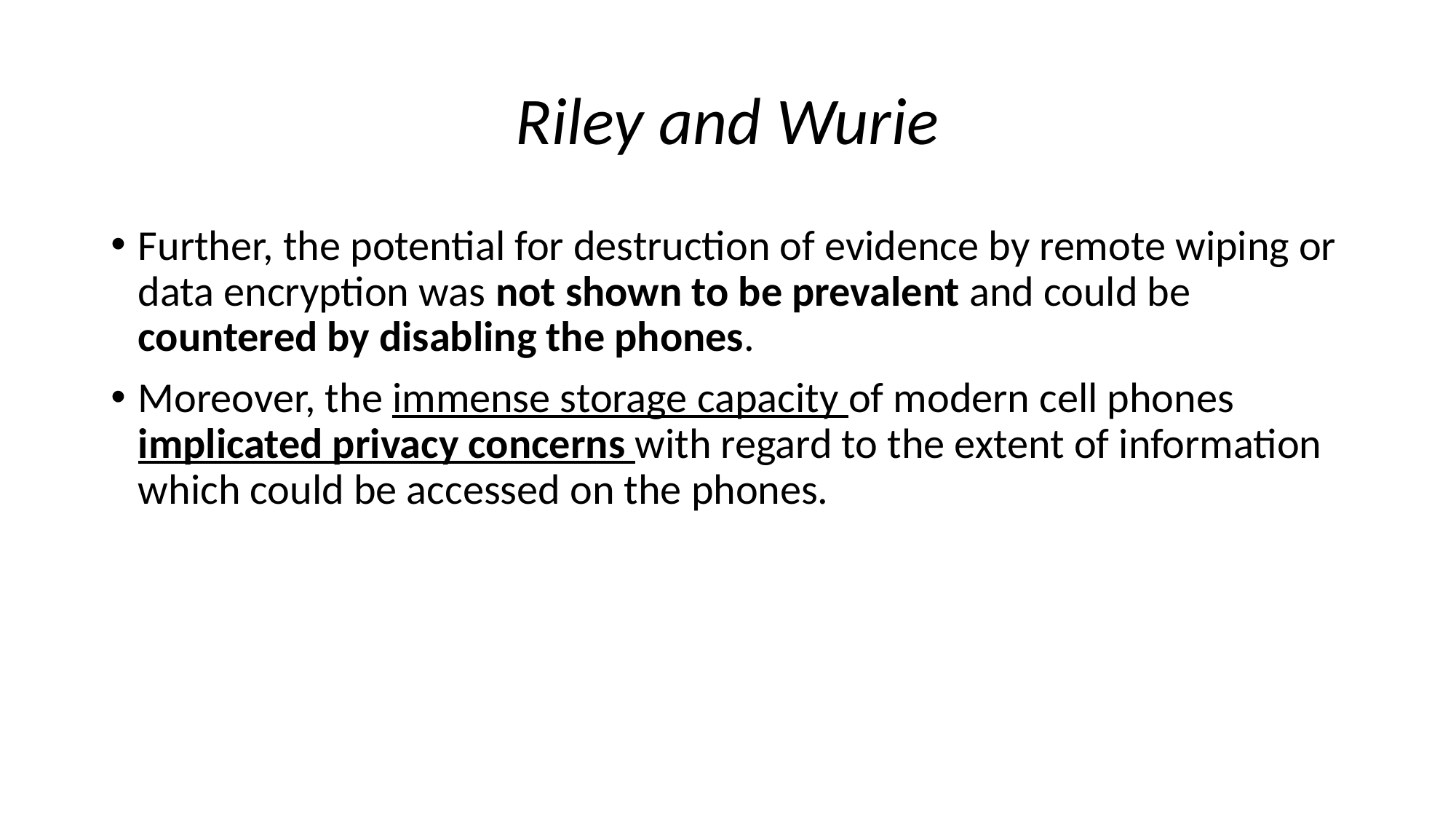

# Riley and Wurie
Further, the potential for destruction of evidence by remote wiping or data encryption was not shown to be prevalent and could be countered by disabling the phones.
Moreover, the immense storage capacity of modern cell phones implicated privacy concerns with regard to the extent of information which could be accessed on the phones.